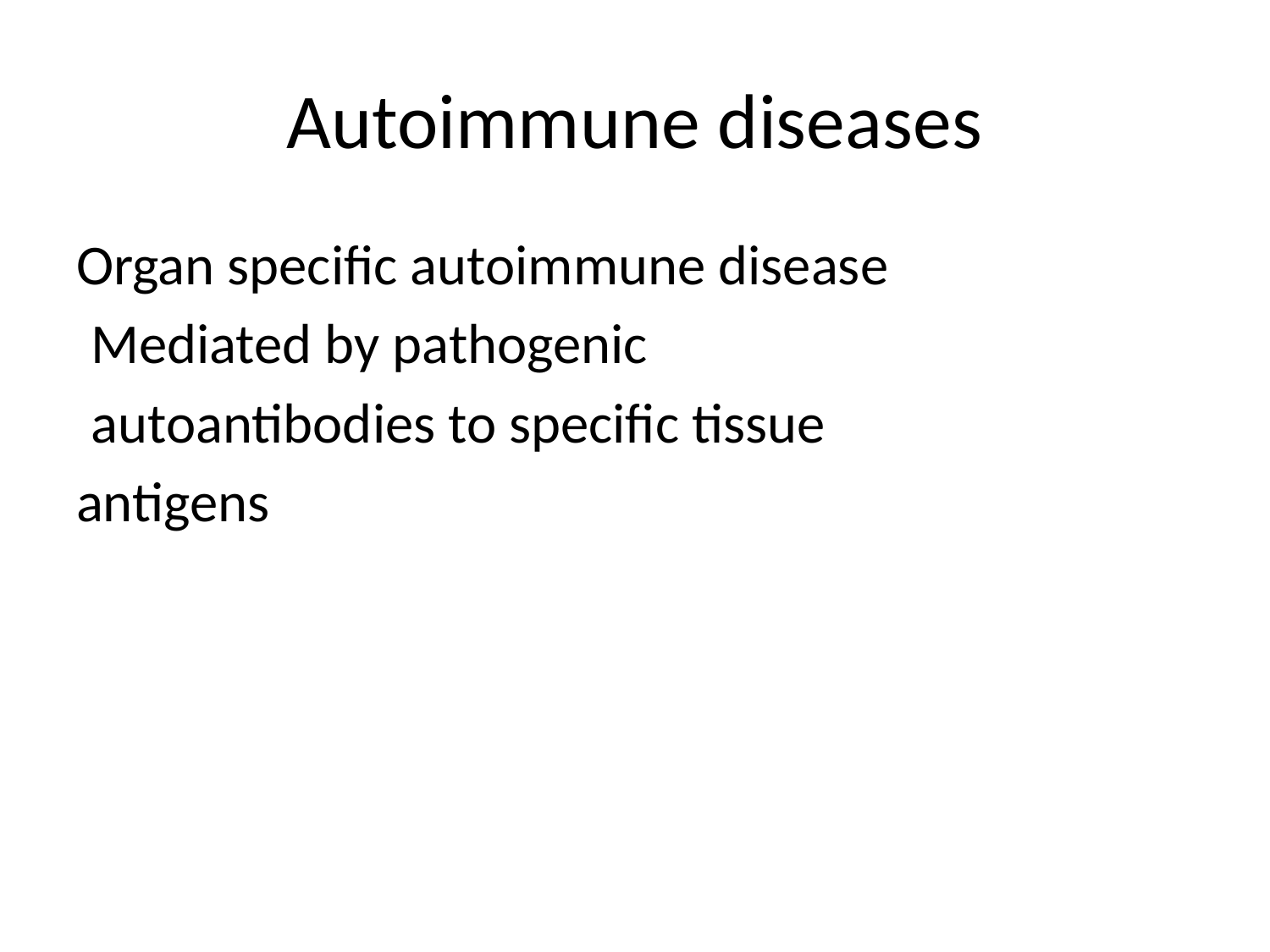

# Autoimmune diseases
Organ specific autoimmune disease
Mediated by pathogenic
autoantibodies to specific tissue
antigens